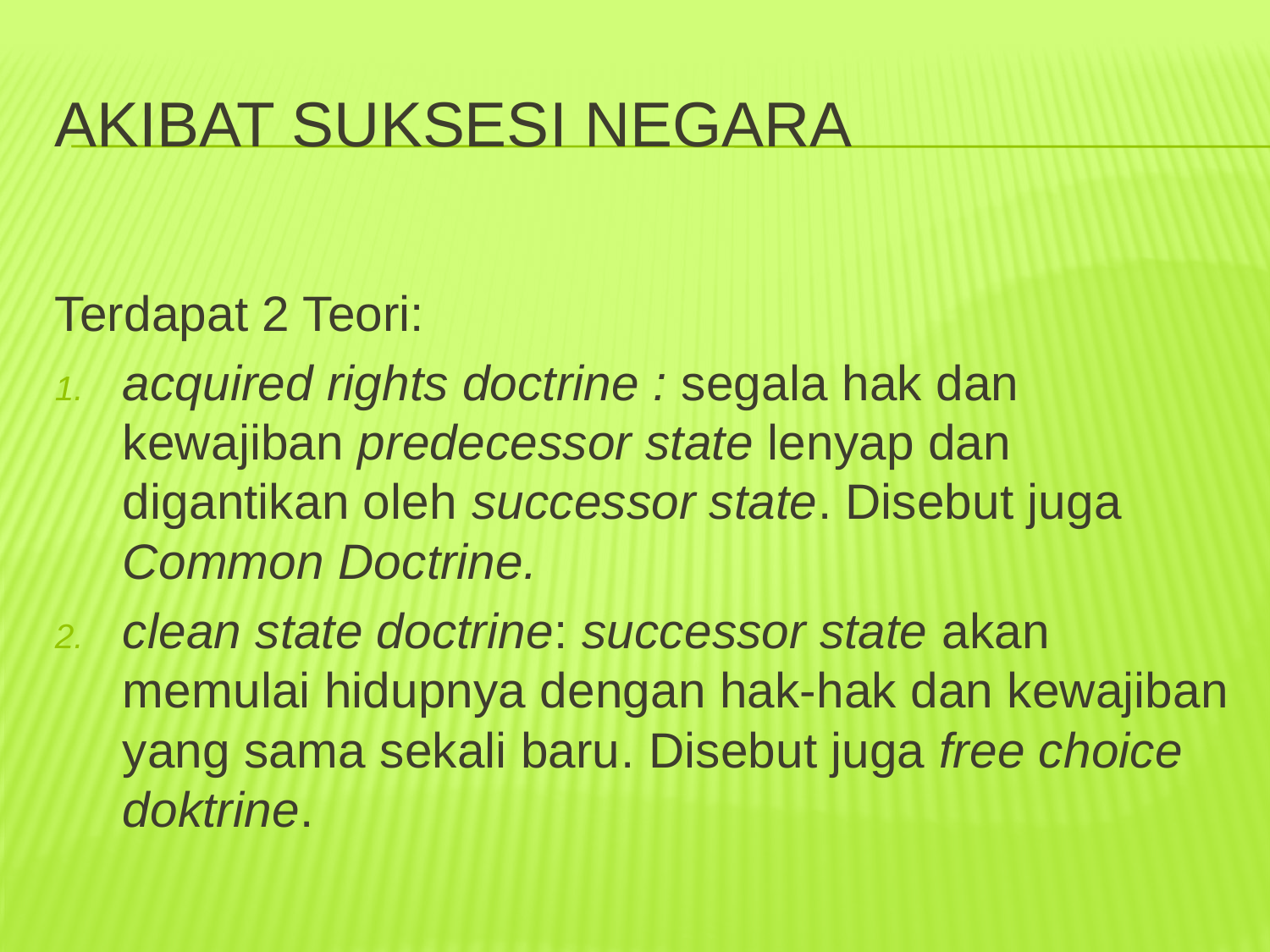

# AKIBAT SUKSESI NEGARA
Terdapat 2 Teori:
acquired rights doctrine : segala hak dan kewajiban predecessor state lenyap dan digantikan oleh successor state. Disebut juga Common Doctrine.
clean state doctrine: successor state akan memulai hidupnya dengan hak-hak dan kewajiban yang sama sekali baru. Disebut juga free choice doktrine.